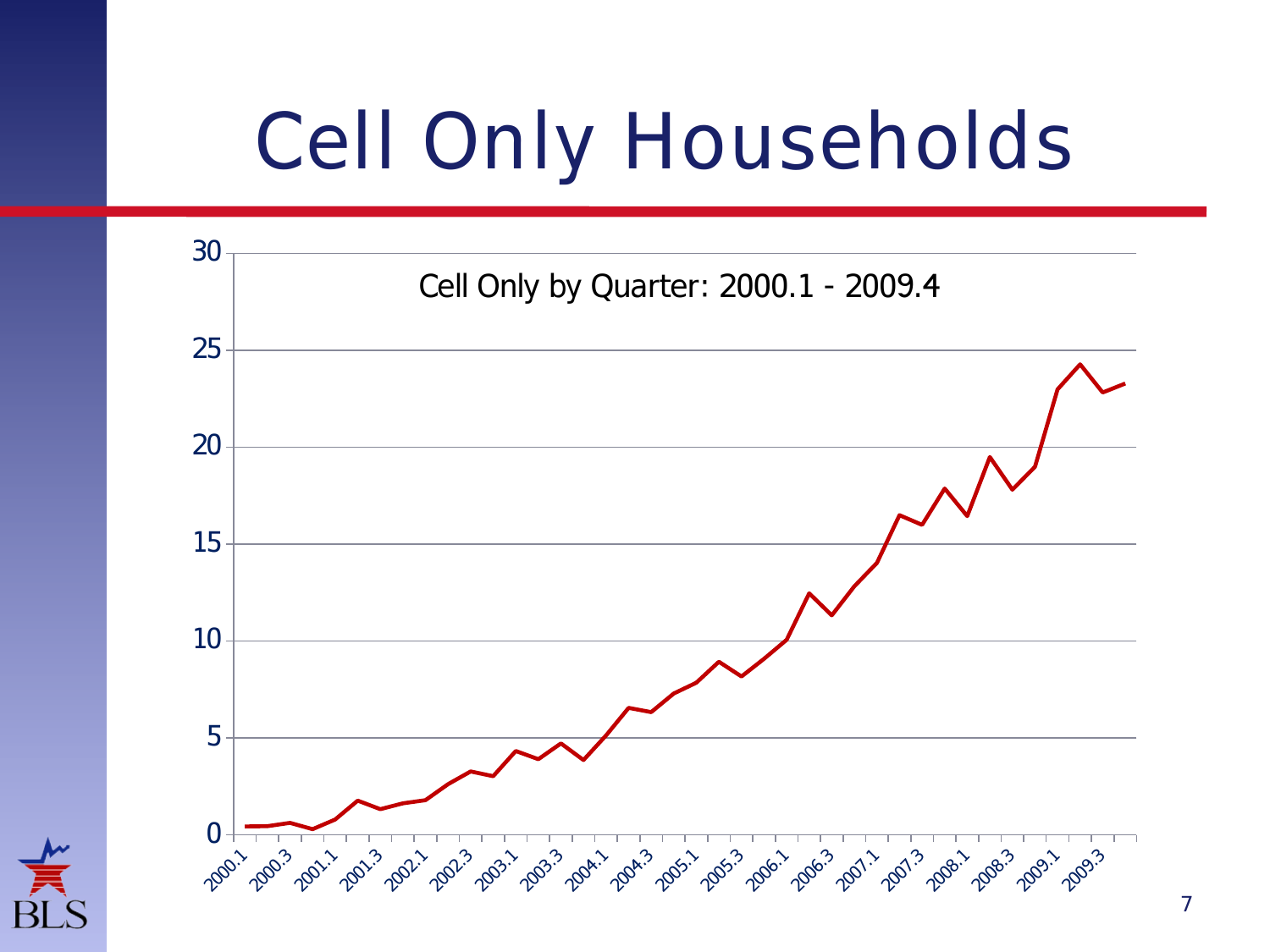

# Cell Only Households

### Chart: Cell Only by Quarter: 2000.1 - 2009.4

| Category | Cell Only |
|---|---|
| 2000.1 | 0.4295296837814954 |
| 2000.2 | 0.4435719600473738 |
| 2000.3 | 0.6143690183703547 |
| 2000.4 | 0.289304184461481 |
| 2001.1 | 0.786286253680214 |
| 2001.2 | 1.76123482734652 |
| 2001.3 | 1.3214758150263894 |
| 2001.4 | 1.622863936229405 |
| 2002.1 | 1.7852260770336932 |
| 2002.2 | 2.610574314015991 |
| 2002.3 | 3.2662587891864243 |
| 2002.4 | 3.021697765438279 |
| 2003.1 | 4.3206692902198185 |
| 2003.2 | 3.8987871724161454 |
| 2003.3 | 4.71236326800419 |
| 2003.4 | 3.8559511080250477 |
| 2004.1 | 5.126761163162174 |
| 2004.2 | 6.547103321741608 |
| 2004.3 | 6.328126673223787 |
| 2004.4 | 7.286402443626733 |
| 2005.1 | 7.845056150961031 |
| 2005.2 | 8.924965754992417 |
| 2005.3 | 8.166041875979287 |
| 2005.4 | 9.076528171207379 |
| 2006.1 | 10.05839930069457 |
| 2006.2 | 12.455374401766933 |
| 2006.3 | 11.320013957565376 |
| 2006.4 | 12.816750244541636 |
| 2007.1 | 14.027420457637984 |
| 2007.2 | 16.488741013787813 |
| 2007.3 | 15.989770999856246 |
| 2007.4 | 17.86328316219137 |
| 2008.1 | 16.438953960205517 |
| 2008.2 | 19.48994644409641 |
| 2008.3 | 17.803746826254006 |
| 2008.4 | 18.986127342372093 |
| 2009.1 | 22.976747265800963 |
| 2009.2 | 24.2720309757506 |
| 2009.3 | 22.817888417413865 |
| 2009.4 | 23.28139545605504 |
7